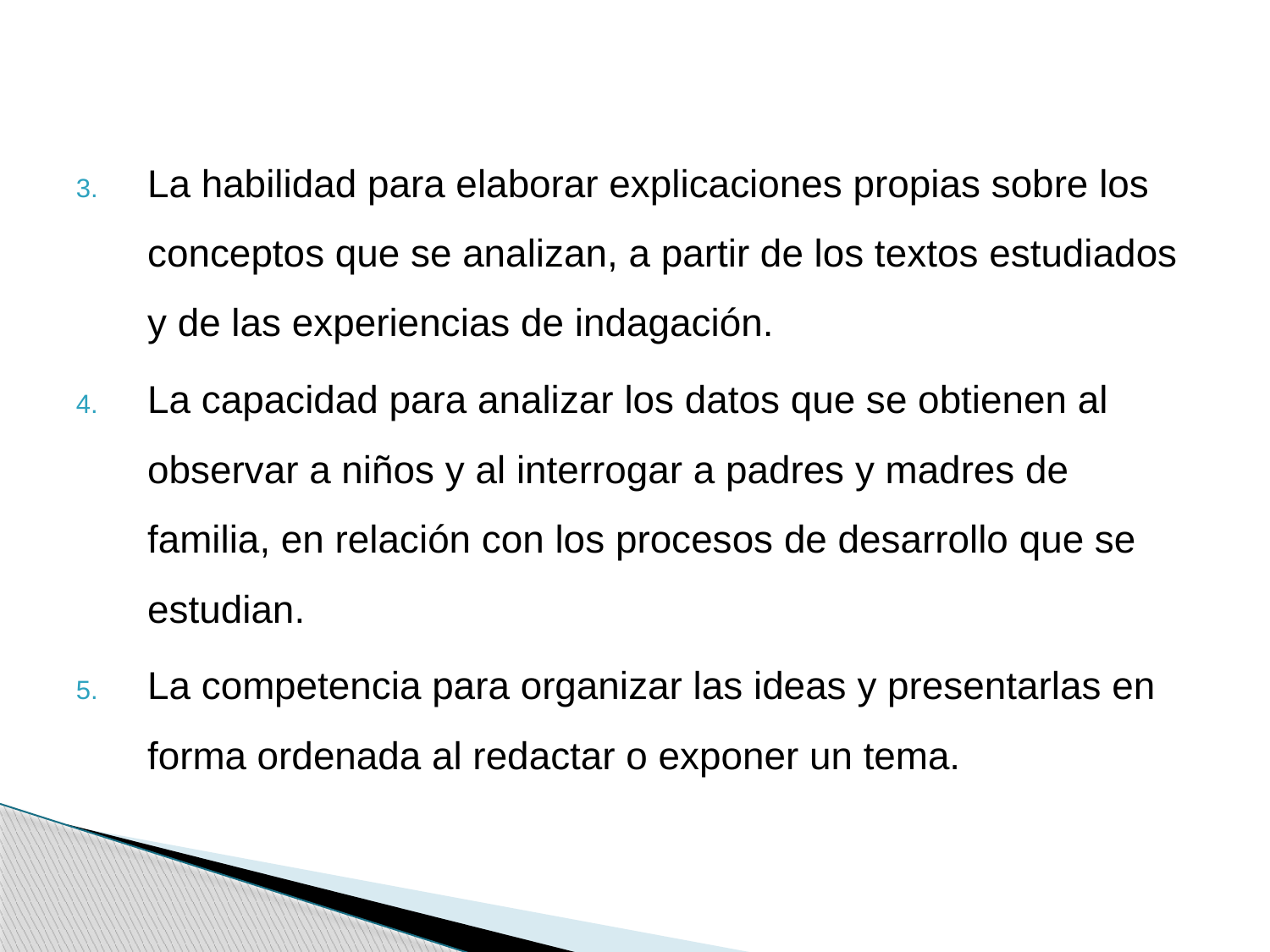

La habilidad para elaborar explicaciones propias sobre los conceptos que se analizan, a partir de los textos estudiados y de las experiencias de indagación.
La capacidad para analizar los datos que se obtienen al observar a niños y al interrogar a padres y madres de familia, en relación con los procesos de desarrollo que se estudian.
La competencia para organizar las ideas y presentarlas en forma ordenada al redactar o exponer un tema.